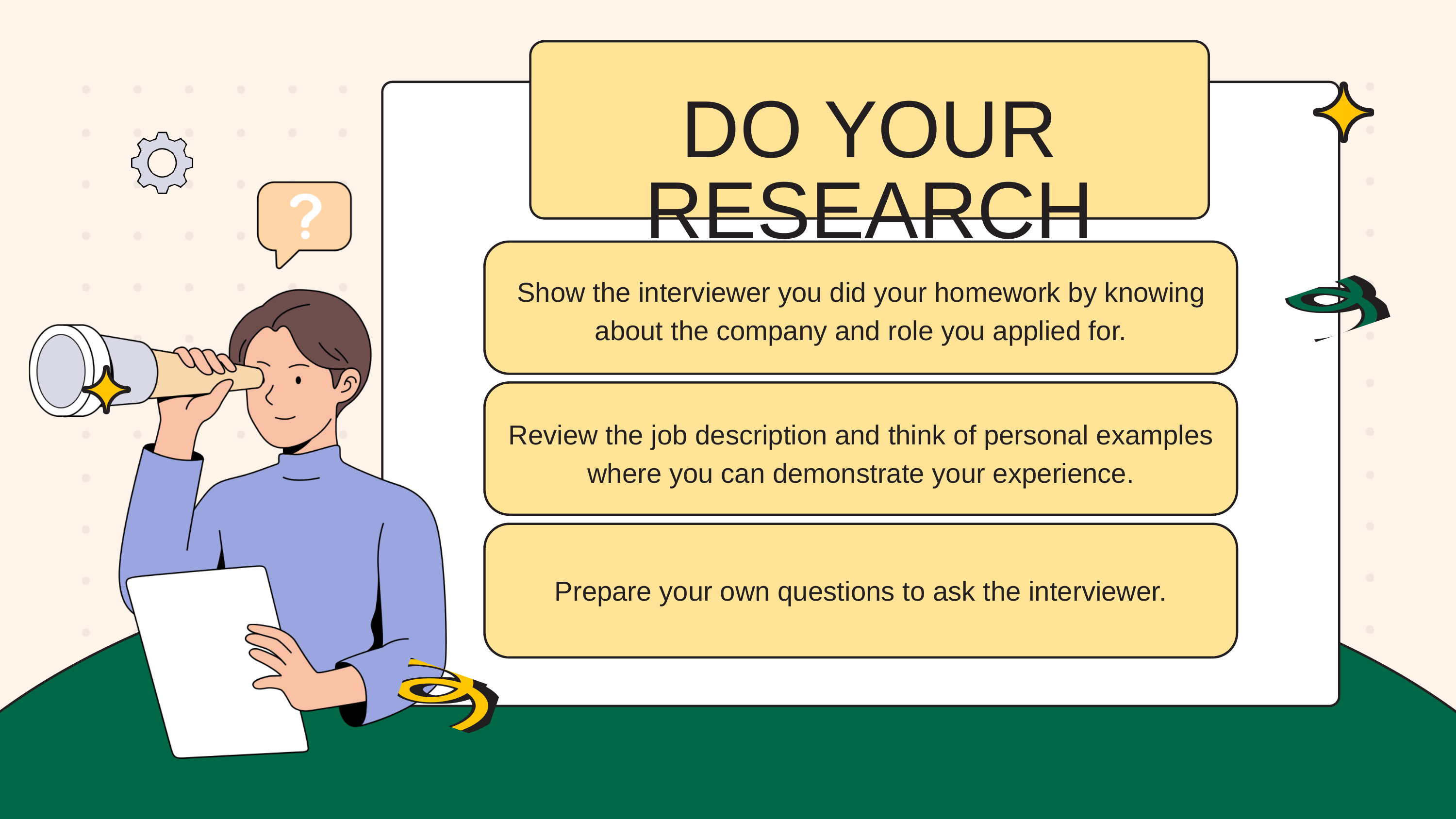

DO YOUR RESEARCH

Show the interviewer you did your homework by knowing about the company and role you applied for.

Review the job description and think of personal examples where you can demonstrate your experience.

Prepare your own questions to ask the interviewer.